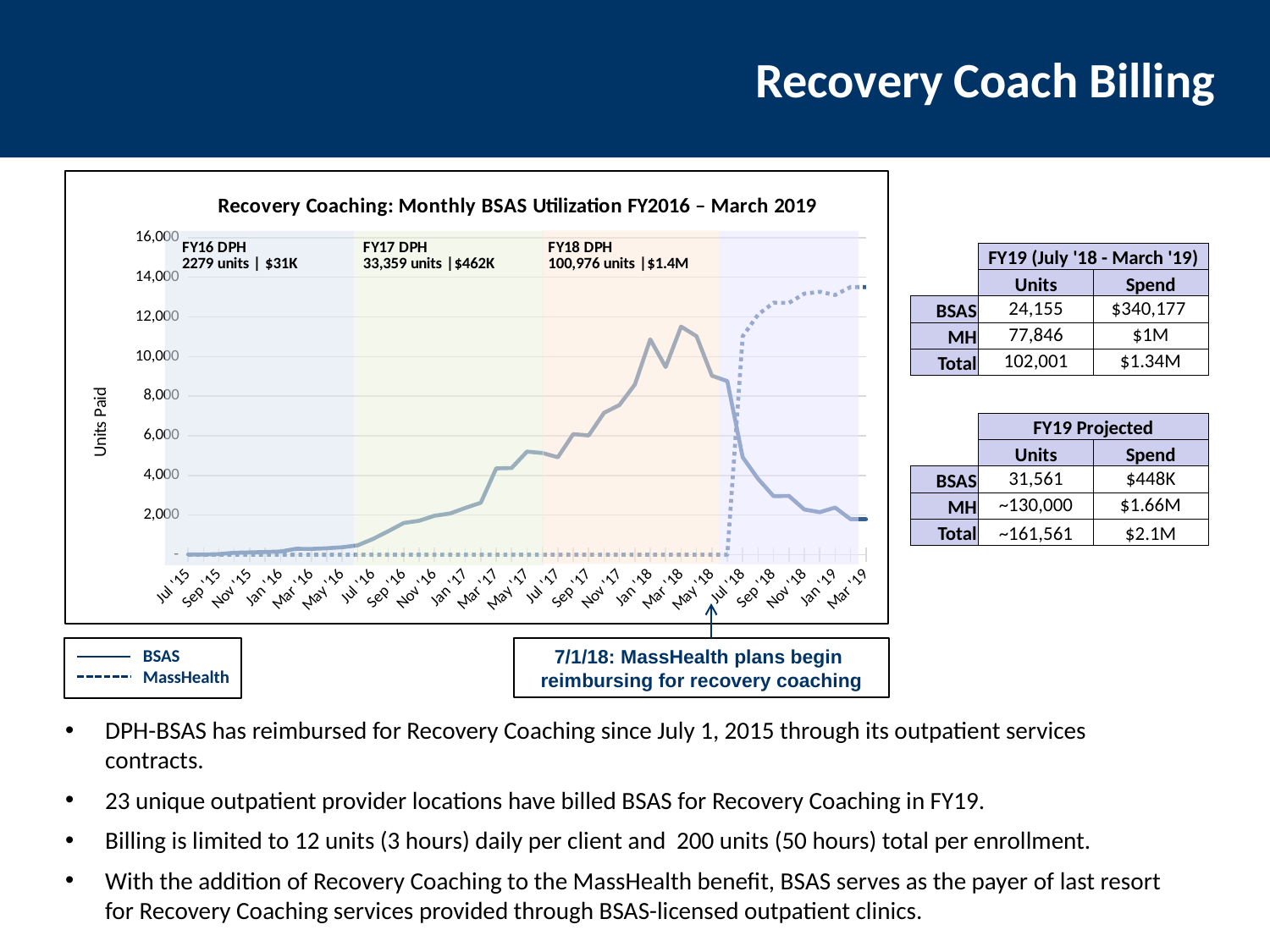

Recovery Coach Billing

### Chart: Recovery Coaching: Monthly BSAS Utilization FY2016 – March 2019

| Category |  |  |
|---|---|---|
| Jul '15 | None | 8.0 |
| Aug '15 | None | 4.0 |
| Sep '15 | None | 26.0 |
| Oct '15 | None | 93.0 |
| Nov '15 | None | 113.0 |
| Dec '15 | None | 132.0 |
| Jan '16 | None | 156.0 |
| Feb '16 | None | 294.0 |
| Mar '16 | None | 288.0 |
| Apr '16 | None | 324.0 |
| May '16 | None | 373.0 |
| Jun '16 | None | 468.0 |
| Jul '16 | None | 791.0 |
| Aug '16 | None | 1185.0 |
| Sep '16 | None | 1599.0 |
| Oct '16 | None | 1710.0 |
| Nov '16 | None | 1963.0 |
| Dec '16 | None | 2073.0 |
| Jan '17 | None | 2361.0 |
| Feb '17 | None | 2620.0 |
| Mar '17 | None | 4354.0 |
| Apr '17 | None | 4373.0 |
| May '17 | None | 5200.0 |
| Jun '17 | None | 5130.0 |
| Jul '17 | None | 4916.0 |
| Aug '17 | None | 6083.0 |
| Sep '17 | None | 6015.0 |
| Oct '17 | None | 7156.0 |
| Nov '17 | None | 7555.0 |
| Dec '17 | None | 8588.0 |
| Jan '18 | None | 10869.0 |
| Feb '18 | None | 9468.0 |
| Mar '18 | None | 11511.0 |
| Apr '18 | None | 11026.0 |
| May '18 | None | 9031.0 |
| Jun '18 | None | 8758.0 |
| Jul '18 | 11021.0 | 4916.0 |
| Aug '18 | 12119.40403473152 | 3825.0 |
| Sep '18 | 12712.91364637781 | 2954.0 |
| Oct '18 | 12706.09952913733 | 2964.0 |
| Nov '18 | 13171.50373666249 | 2281.0 |
| Dec '18 | 13266.90137802929 | 2141.0 |
| Jan '19 | 13107.45103460193 | 2375.0 |
| Feb '19 | 13506.75830489438 | 1789.0 |
| Mar '19 | 13506.75830489438 | 1789.0 |
|  | FY19 (July '18 - March '19) |  |
| --- | --- | --- |
|  | Units | Spend |
| BSAS | 24,155 | $340,177 |
| MH | 77,846 | $1M |
| Total | 102,001 | $1.34M |
|  | FY19 Projected |  |
| --- | --- | --- |
|  | Units | Spend |
| BSAS | 31,561 | $448K |
| MH | ~130,000 | $1.66M |
| Total | ~161,561 | $2.1M |
BSAS

MassHealth
7/1/18: MassHealth plans begin
reimbursing for recovery coaching
DPH-BSAS has reimbursed for Recovery Coaching since July 1, 2015 through its outpatient services contracts.
23 unique outpatient provider locations have billed BSAS for Recovery Coaching in FY19.
Billing is limited to 12 units (3 hours) daily per client and  200 units (50 hours) total per enrollment.
With the addition of Recovery Coaching to the MassHealth benefit, BSAS serves as the payer of last resort for Recovery Coaching services provided through BSAS-licensed outpatient clinics.